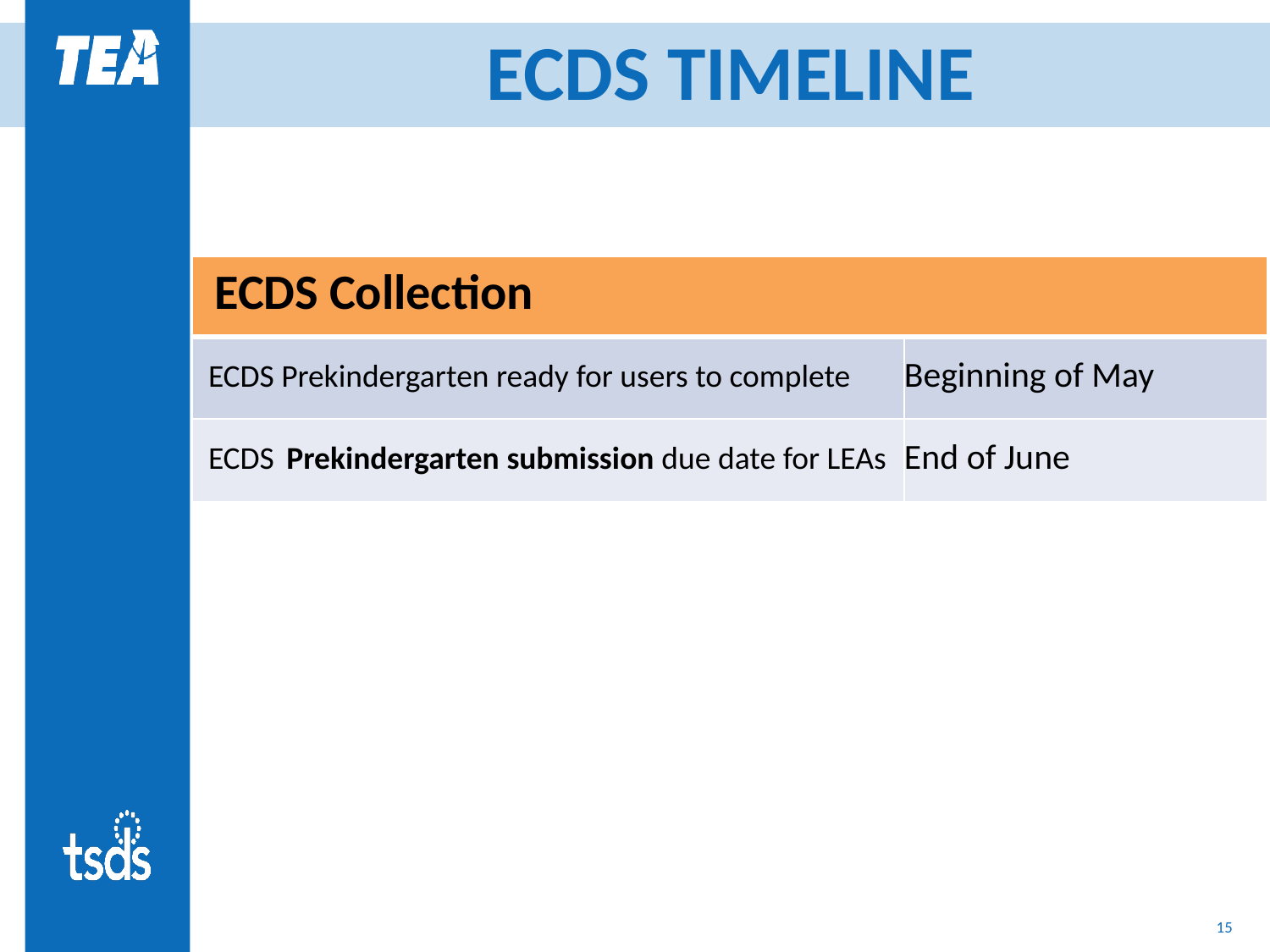

# ECDS TIMELINE
| ECDS Collection |  |
| --- | --- |
| ECDS Prekindergarten ready for users to complete | Beginning of May |
| ECDS  Prekindergarten submission due date for LEAs | End of June |
15